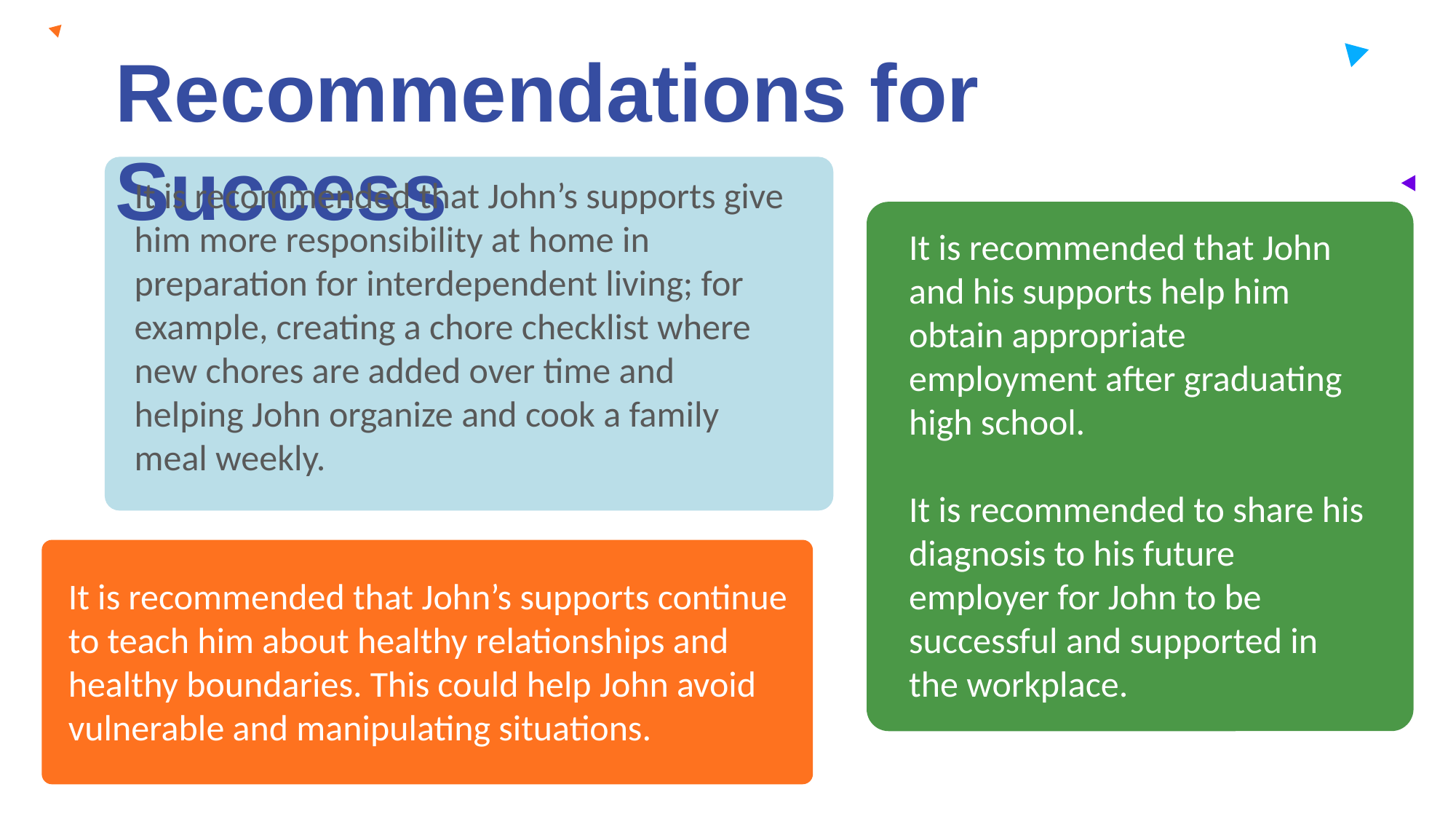

Recommendations for Success

It is recommended that John’s supports give him more responsibility at home in preparation for interdependent living; for example, creating a chore checklist where new chores are added over time and helping John organize and cook a family meal weekly.

It is recommended that John and his supports help him obtain appropriate employment after graduating high school.

It is recommended to share his diagnosis to his future employer for John to be successful and supported in the workplace.

It is recommended that John’s supports continue to teach him about healthy relationships and healthy boundaries. This could help John avoid vulnerable and manipulating situations.